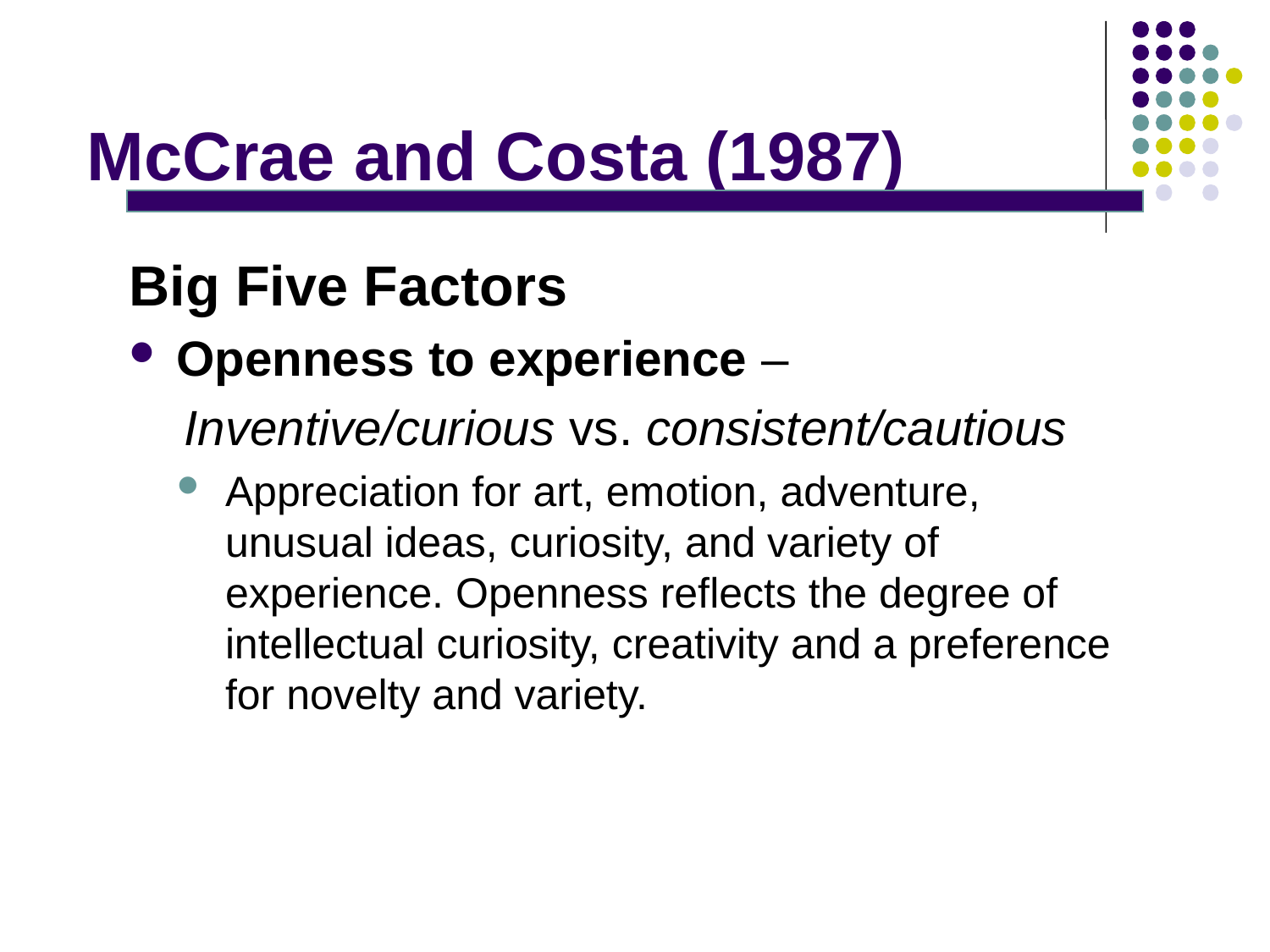

# McCrae and Costa (1987)

Big Five Factors
Openness to experience –
    Inventive/curious vs. consistent/cautious
Appreciation for art, emotion, adventure, unusual ideas, curiosity, and variety of experience. Openness reflects the degree of intellectual curiosity, creativity and a preference for novelty and variety.